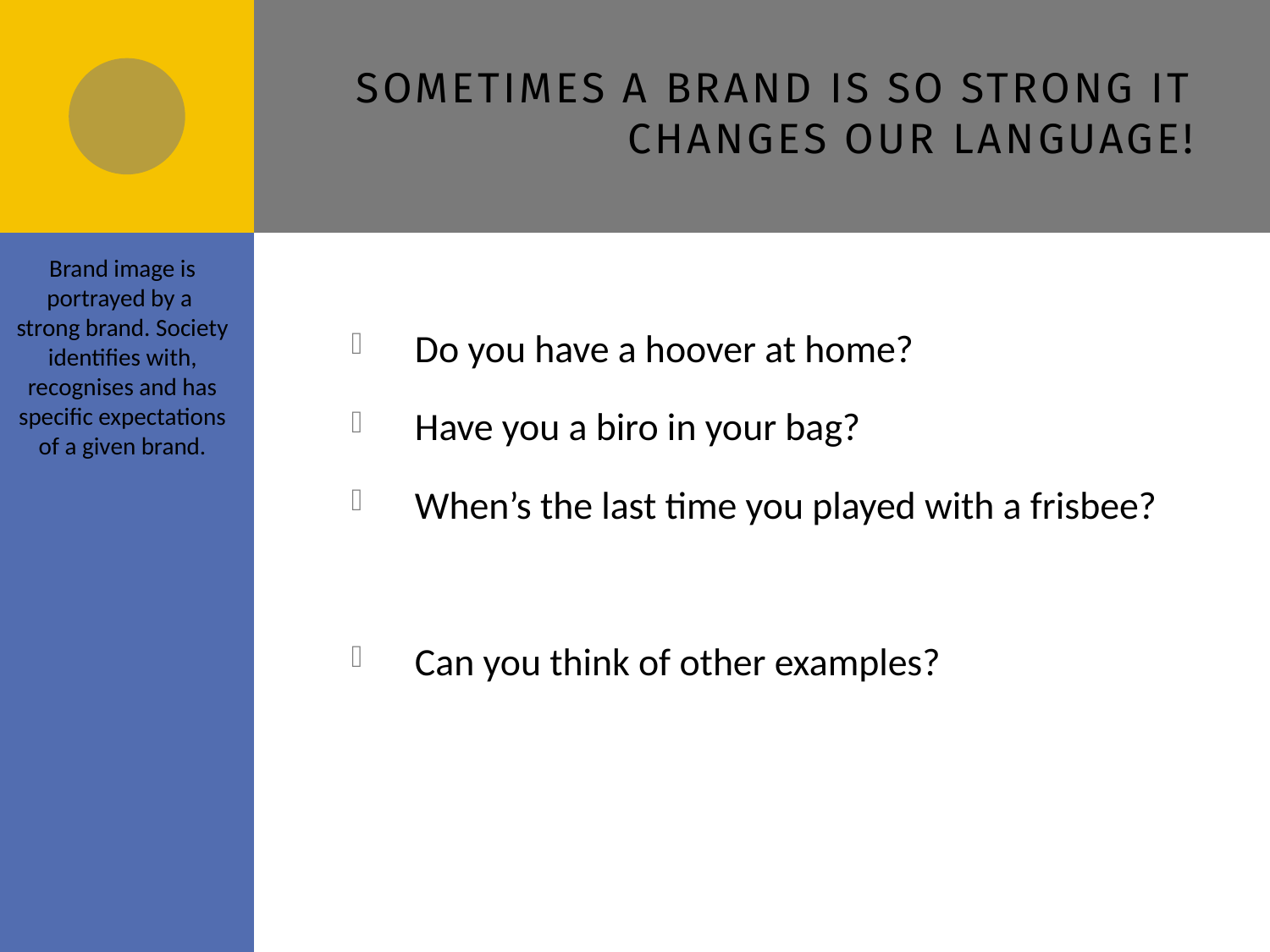

# Sometimes a brand is so strong it changes our language!
Brand image is portrayed by a  strong brand. Society identifies with, recognises and has specific expectations of a given brand.
Do you have a hoover at home?
Have you a biro in your bag?
When’s the last time you played with a frisbee?

Can you think of other examples?